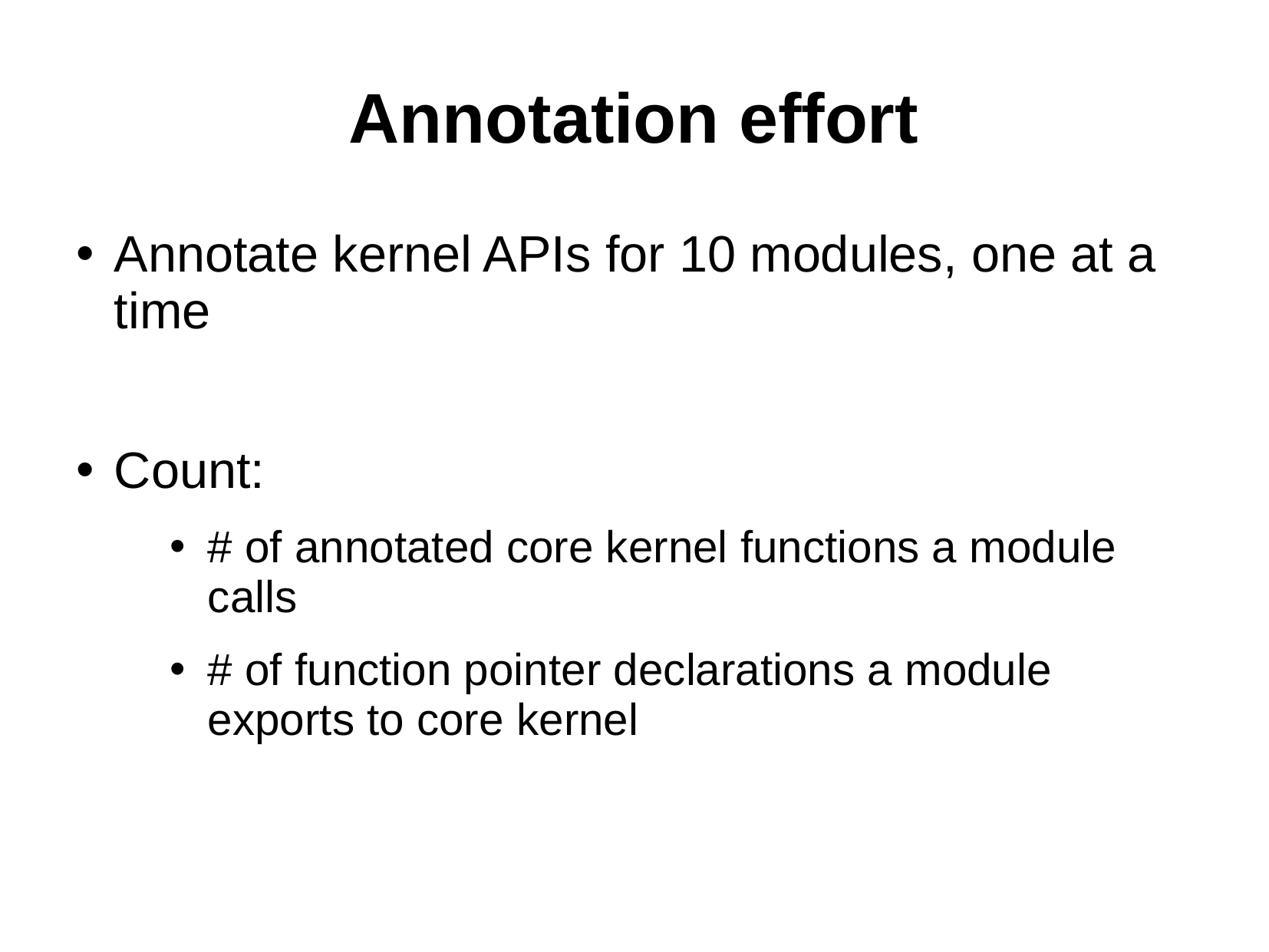

Annotation effort
Annotate kernel APIs for 10 modules, one at a time

Count:
# of annotated core kernel functions a module calls
# of function pointer declarations a module exports to core kernel